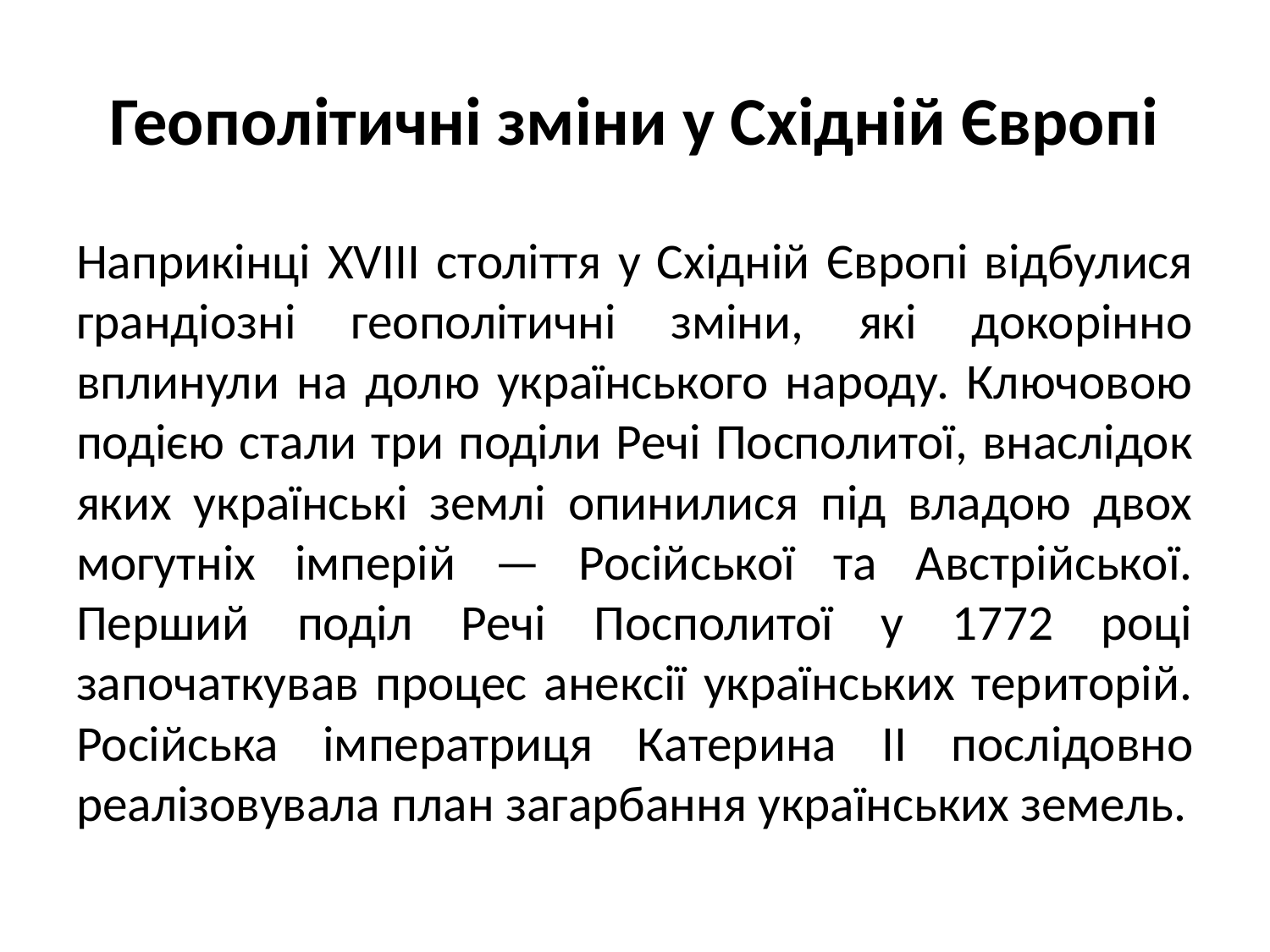

# Геополітичні зміни у Східній Європі
Наприкінці XVIII століття у Східній Європі відбулися грандіозні геополітичні зміни, які докорінно вплинули на долю українського народу. Ключовою подією стали три поділи Речі Посполитої, внаслідок яких українські землі опинилися під владою двох могутніх імперій — Російської та Австрійської. Перший поділ Речі Посполитої у 1772 році започаткував процес анексії українських територій. Російська імператриця Катерина II послідовно реалізовувала план загарбання українських земель.